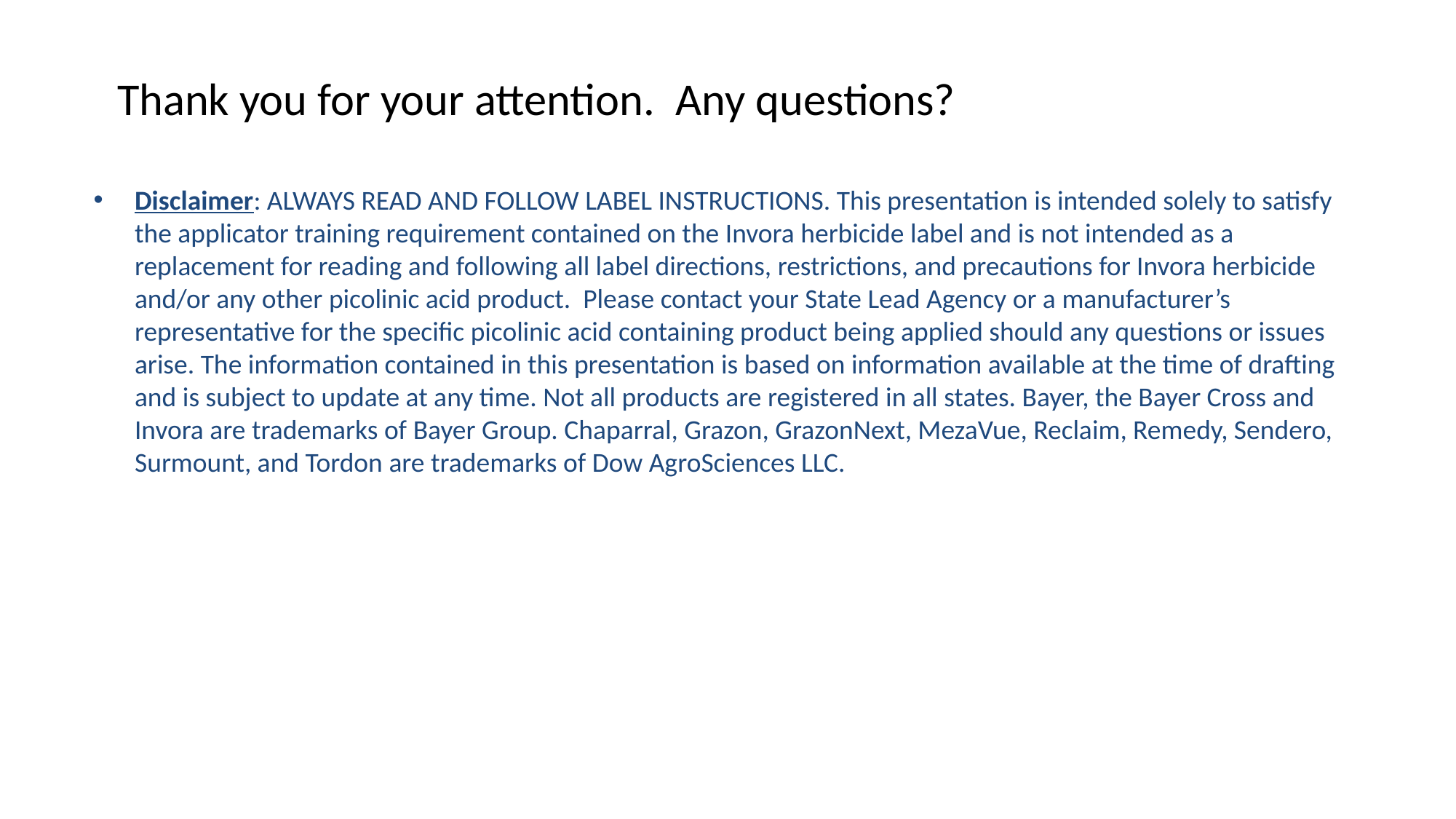

Thank you for your attention.  Any questions?
Disclaimer: ALWAYS READ AND FOLLOW LABEL INSTRUCTIONS. This presentation is intended solely to satisfy the applicator training requirement contained on the Invora herbicide label and is not intended as a replacement for reading and following all label directions, restrictions, and precautions for Invora herbicide and/or any other picolinic acid product.  Please contact your State Lead Agency or a manufacturer’s representative for the specific picolinic acid containing product being applied should any questions or issues arise. The information contained in this presentation is based on information available at the time of drafting and is subject to update at any time. Not all products are registered in all states. Bayer, the Bayer Cross and Invora are trademarks of Bayer Group. Chaparral, Grazon, GrazonNext, MezaVue, Reclaim, Remedy, Sendero, Surmount, and Tordon are trademarks of Dow AgroSciences LLC.